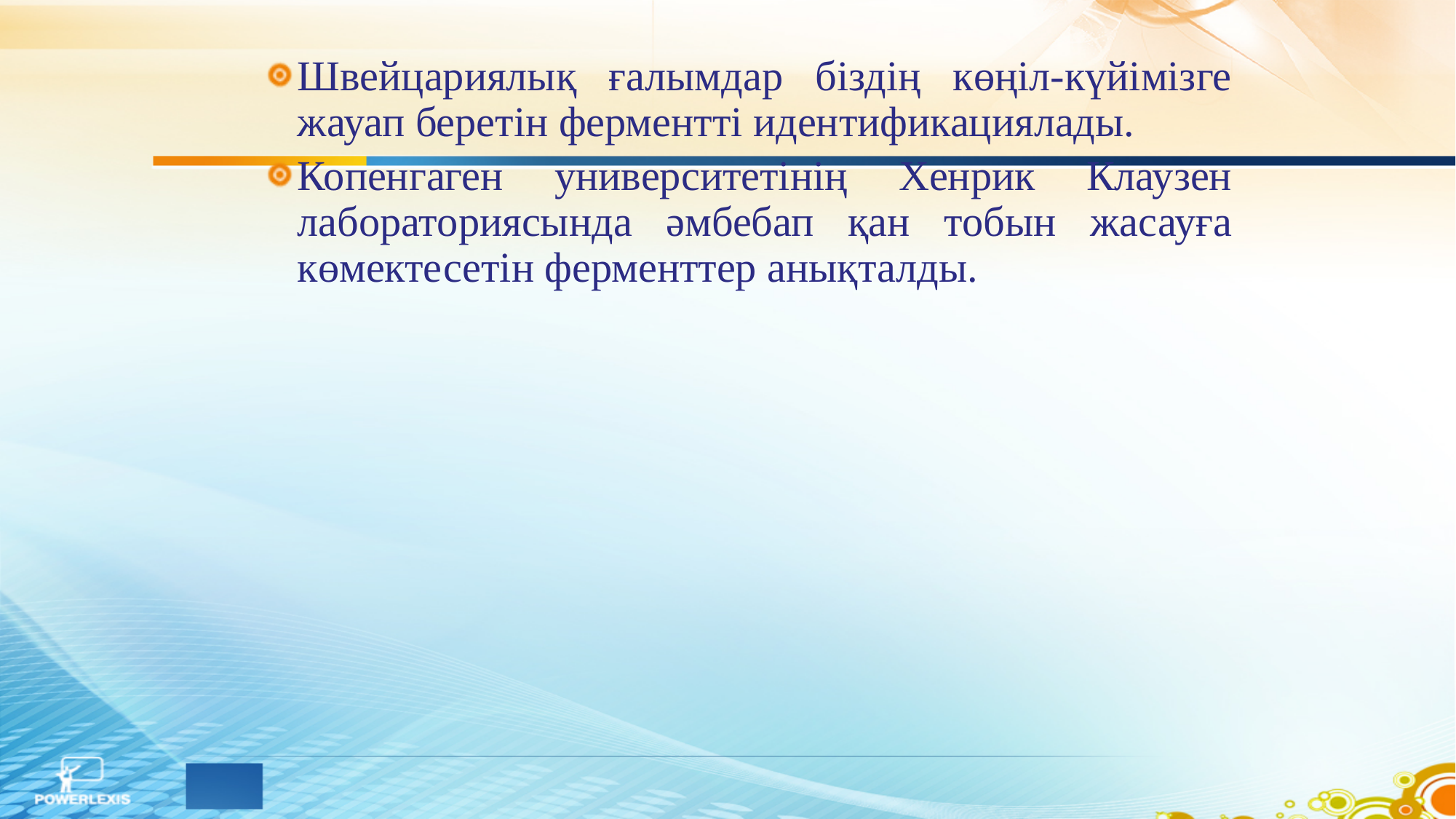

Швейцариялық ғалымдар біздің көңіл-күйімізге жауап беретін ферментті идентификациялады.
Копенгаген университетінің Хенрик Клаузен лабораториясында әмбебап қан тобын жасауға көмектесетін ферменттер анықталды.